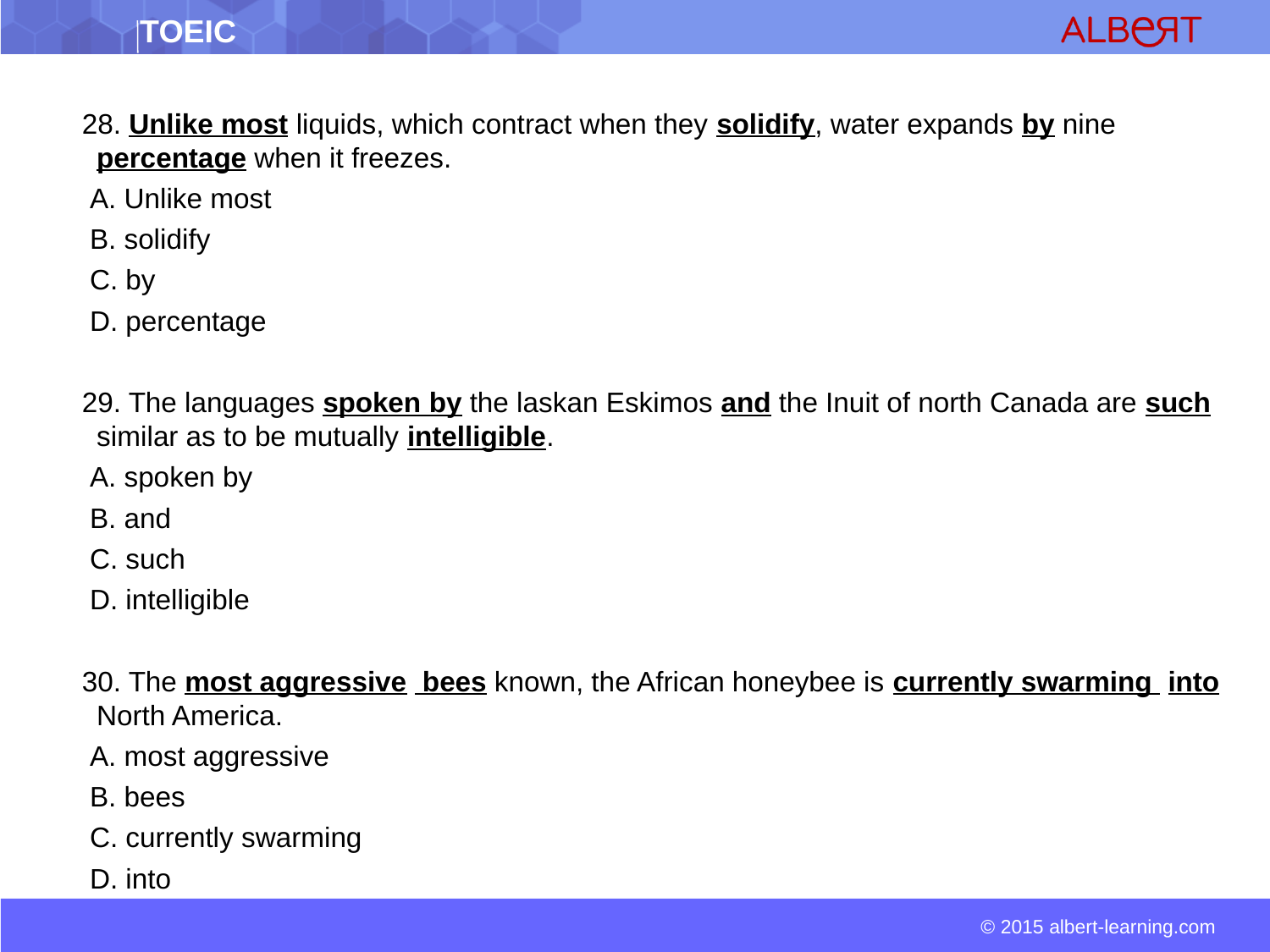

28. Unlike most liquids, which contract when they solidify, water expands by nine percentage when it freezes.
  A. Unlike most
  B. solidify
  C. by
  D. percentage

 29. The languages spoken by the laskan Eskimos and the Inuit of north Canada are such similar as to be mutually intelligible.
  A. spoken by
  B. and
  C. such
  D. intelligible

 30. The most aggressive  bees known, the African honeybee is currently swarming  into North America.
  A. most aggressive
  B. bees
  C. currently swarming
  D. into